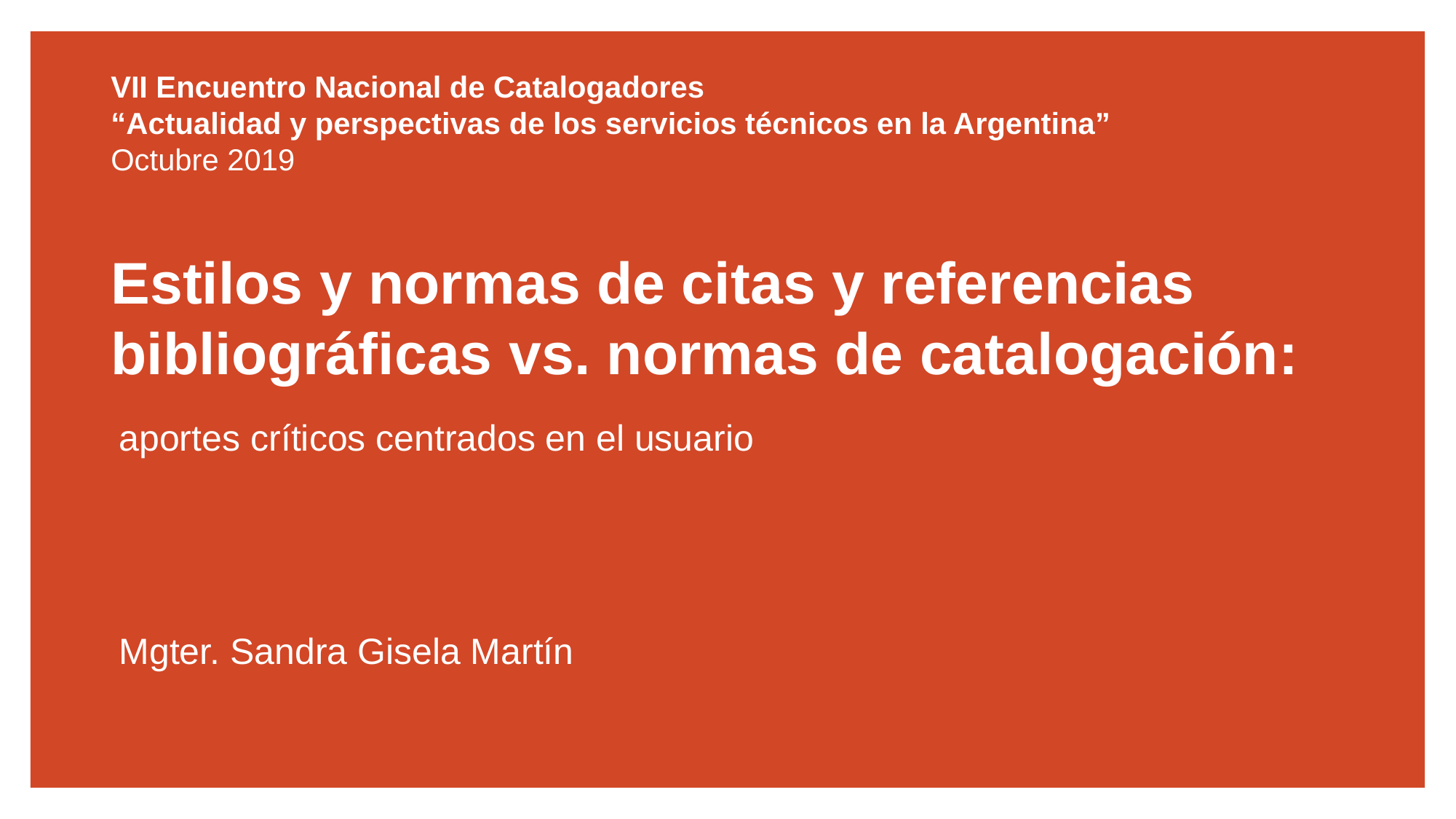

VII Encuentro Nacional de Catalogadores
“Actualidad y perspectivas de los servicios técnicos en la Argentina”
Octubre 2019

# Estilos y normas de citas y referencias bibliográficas vs. normas de catalogación:
aportes críticos centrados en el usuario
Mgter. Sandra Gisela Martín